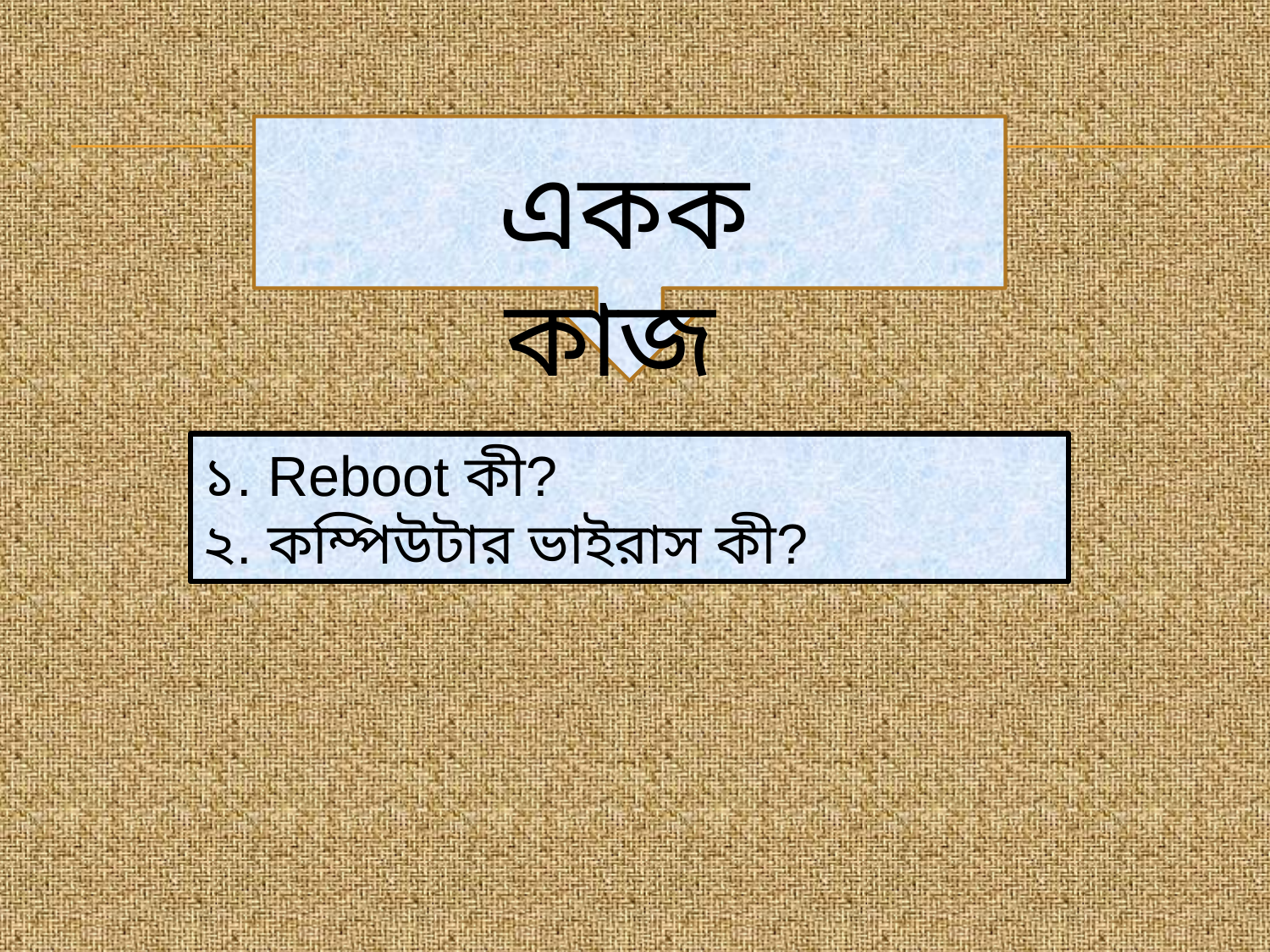

একক কাজ
১. Reboot কী?
২. কম্পিউটার ভাইরাস কী?